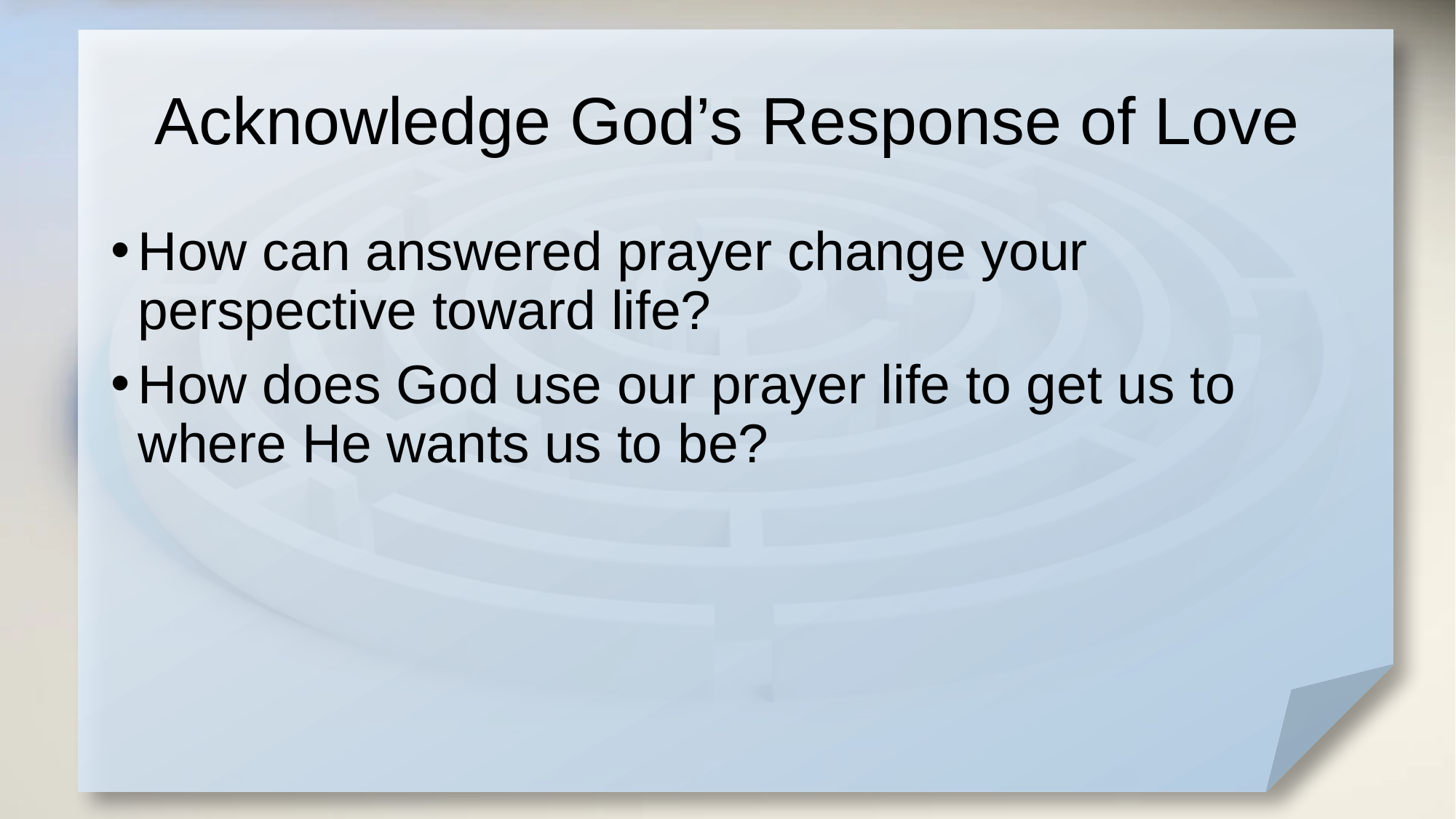

# Acknowledge God’s Response of Love
How can answered prayer change your perspective toward life?
How does God use our prayer life to get us to where He wants us to be?